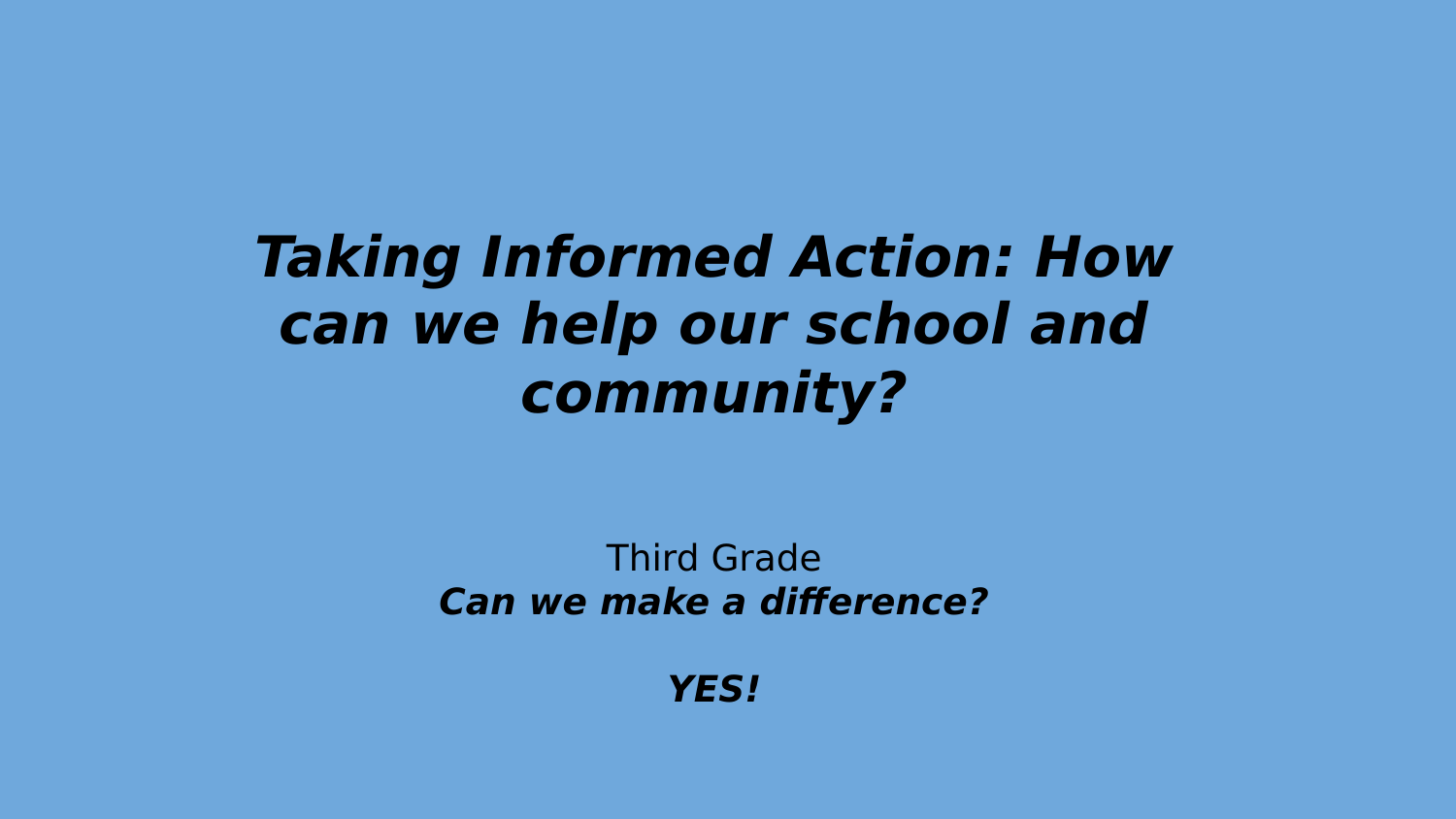

# Taking Informed Action: How can we help our school and community?

Third Grade
Can we make a difference?

YES!